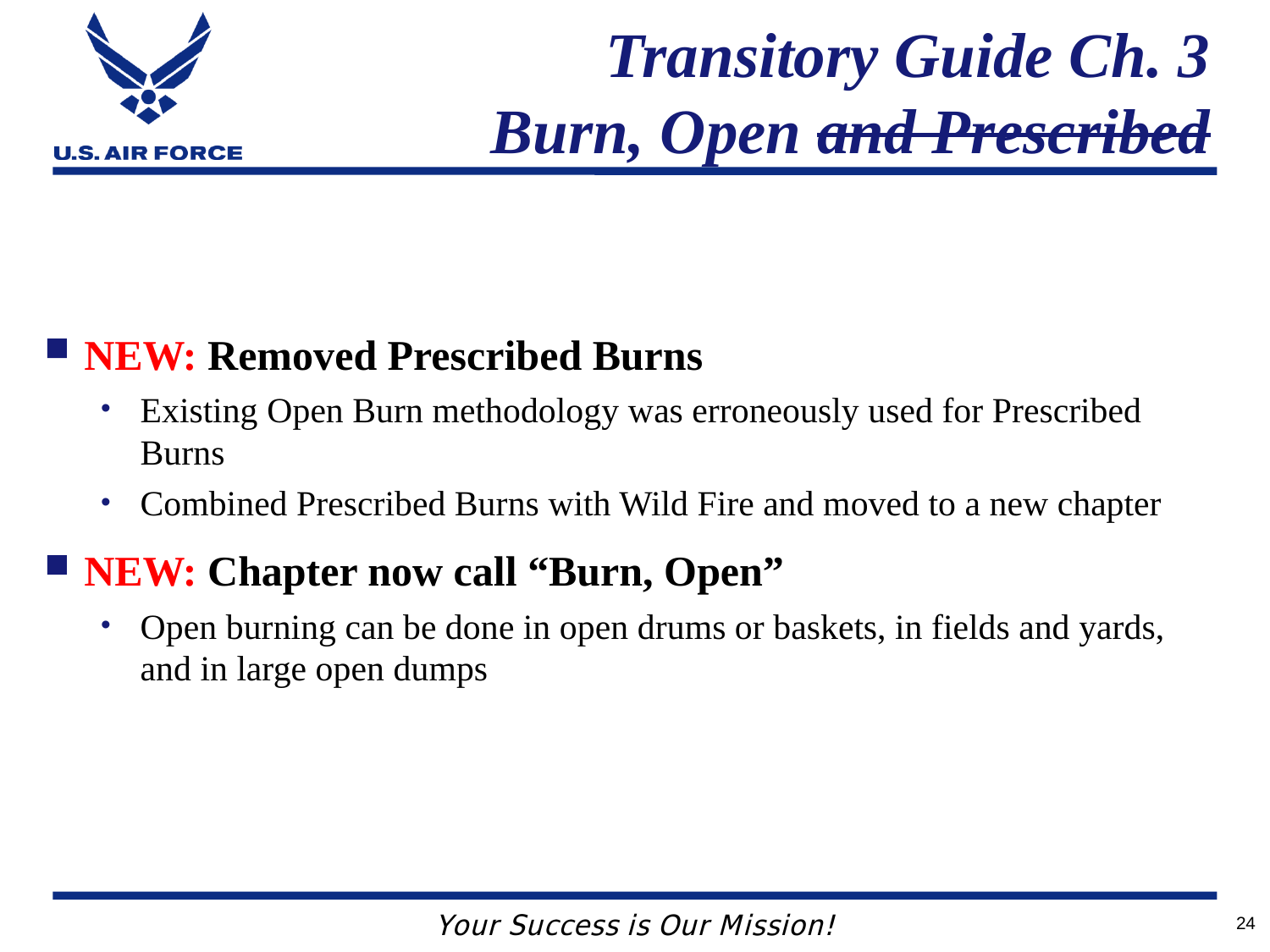

# Transitory Guide Ch. 3 Burn, Open and Prescribed
NEW: Removed Prescribed Burns
Existing Open Burn methodology was erroneously used for Prescribed Burns
Combined Prescribed Burns with Wild Fire and moved to a new chapter
NEW: Chapter now call “Burn, Open”
Open burning can be done in open drums or baskets, in fields and yards, and in large open dumps

24